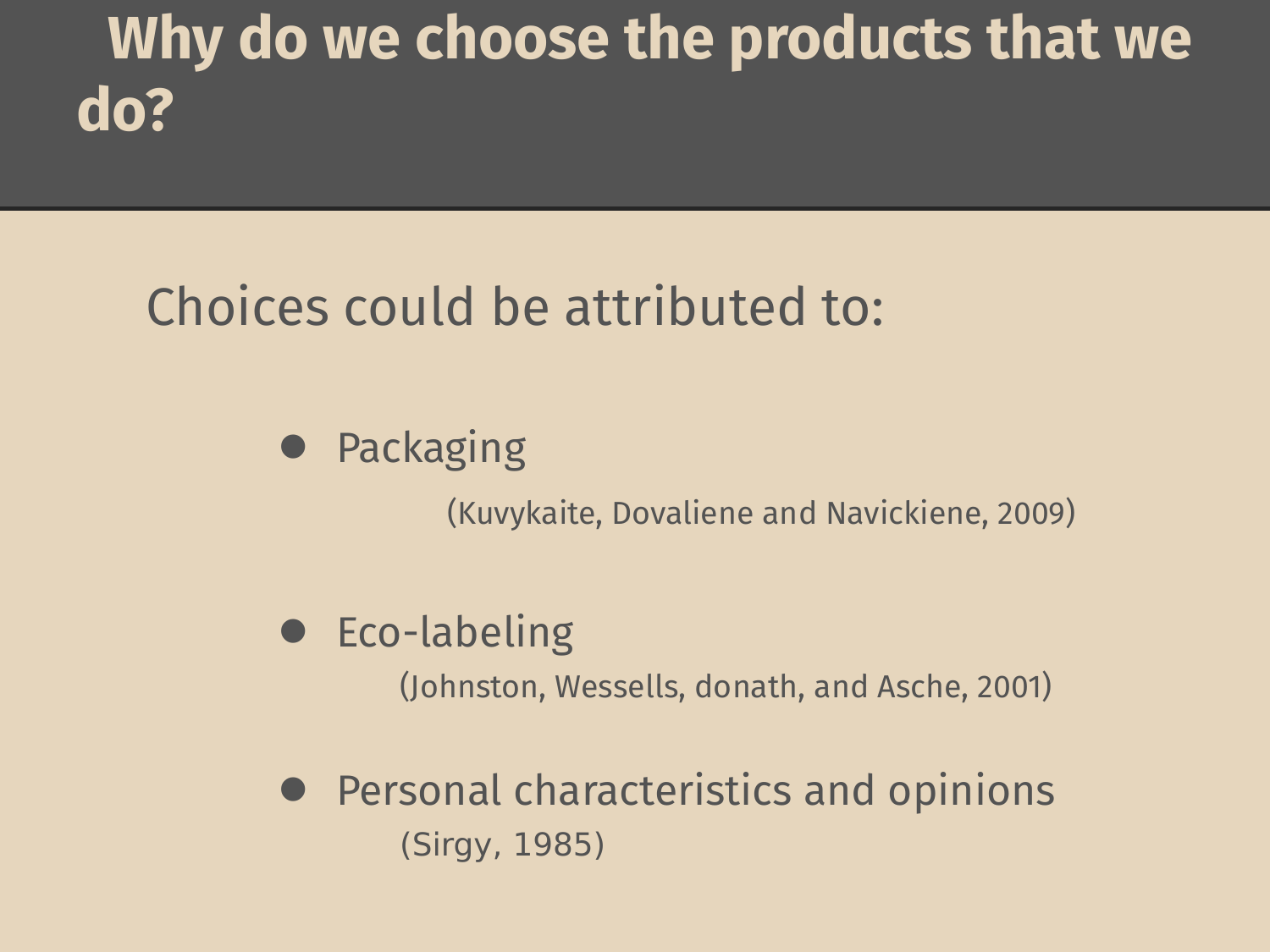

# Why do we choose the products that we do?

Choices could be attributed to:

Packaging
				(Kuvykaite, Dovaliene and Navickiene, 2009)

Eco-labeling
(Johnston, Wessells, donath, and Asche, 2001)

Personal characteristics and opinions
(Sirgy, 1985)